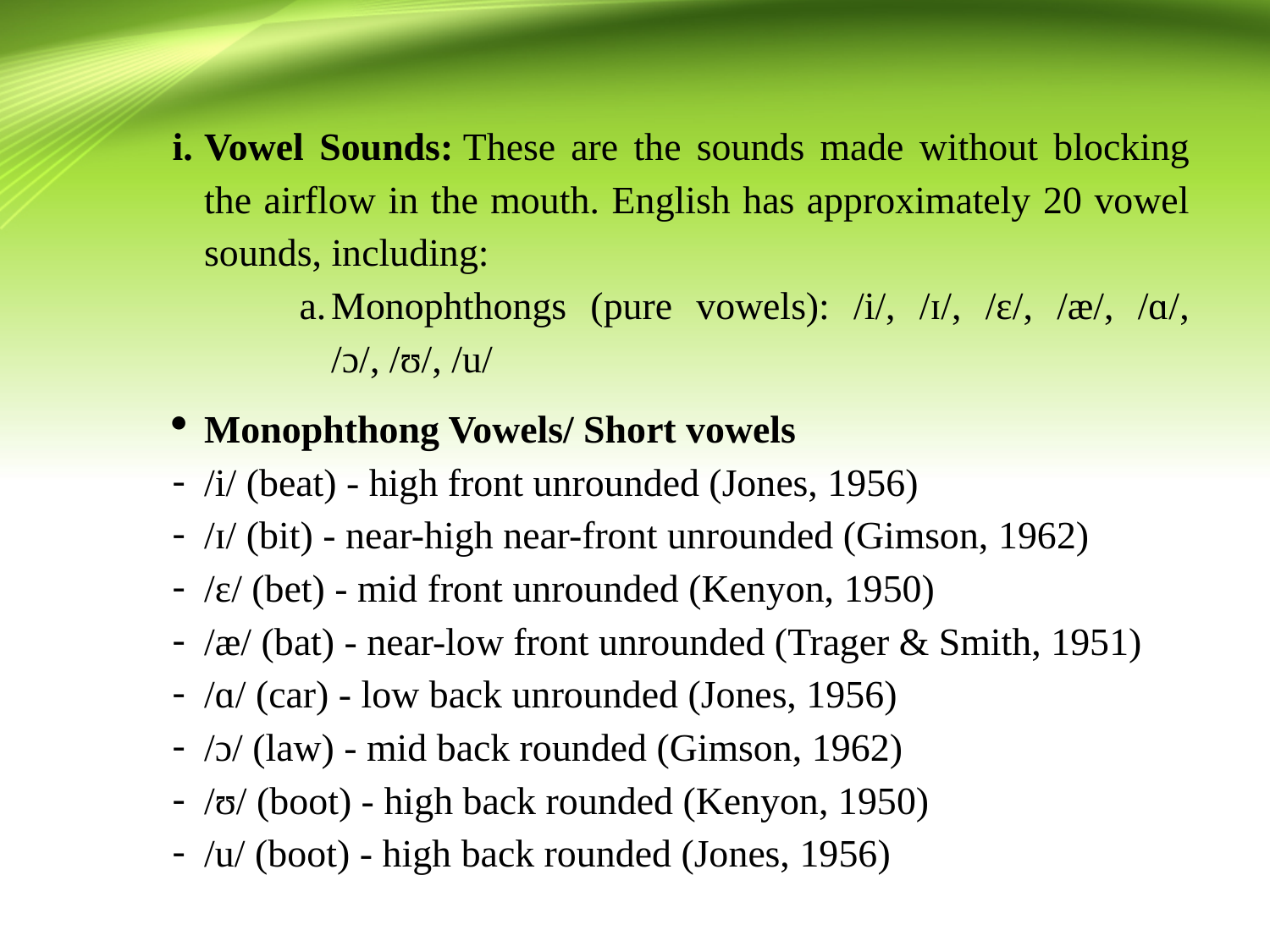

Vowel Sounds: These are the sounds made without blocking the airflow in the mouth. English has approximately 20 vowel sounds, including:
Monophthongs (pure vowels): /i/, /ɪ/, /ɛ/, /æ/, /ɑ/, /ɔ/, /ʊ/, /u/
Monophthong Vowels/ Short vowels
/i/ (beat) - high front unrounded (Jones, 1956)
/ɪ/ (bit) - near-high near-front unrounded (Gimson, 1962)
/ɛ/ (bet) - mid front unrounded (Kenyon, 1950)
/æ/ (bat) - near-low front unrounded (Trager & Smith, 1951)
/ɑ/ (car) - low back unrounded (Jones, 1956)
/ɔ/ (law) - mid back rounded (Gimson, 1962)
/ʊ/ (boot) - high back rounded (Kenyon, 1950)
/u/ (boot) - high back rounded (Jones, 1956)